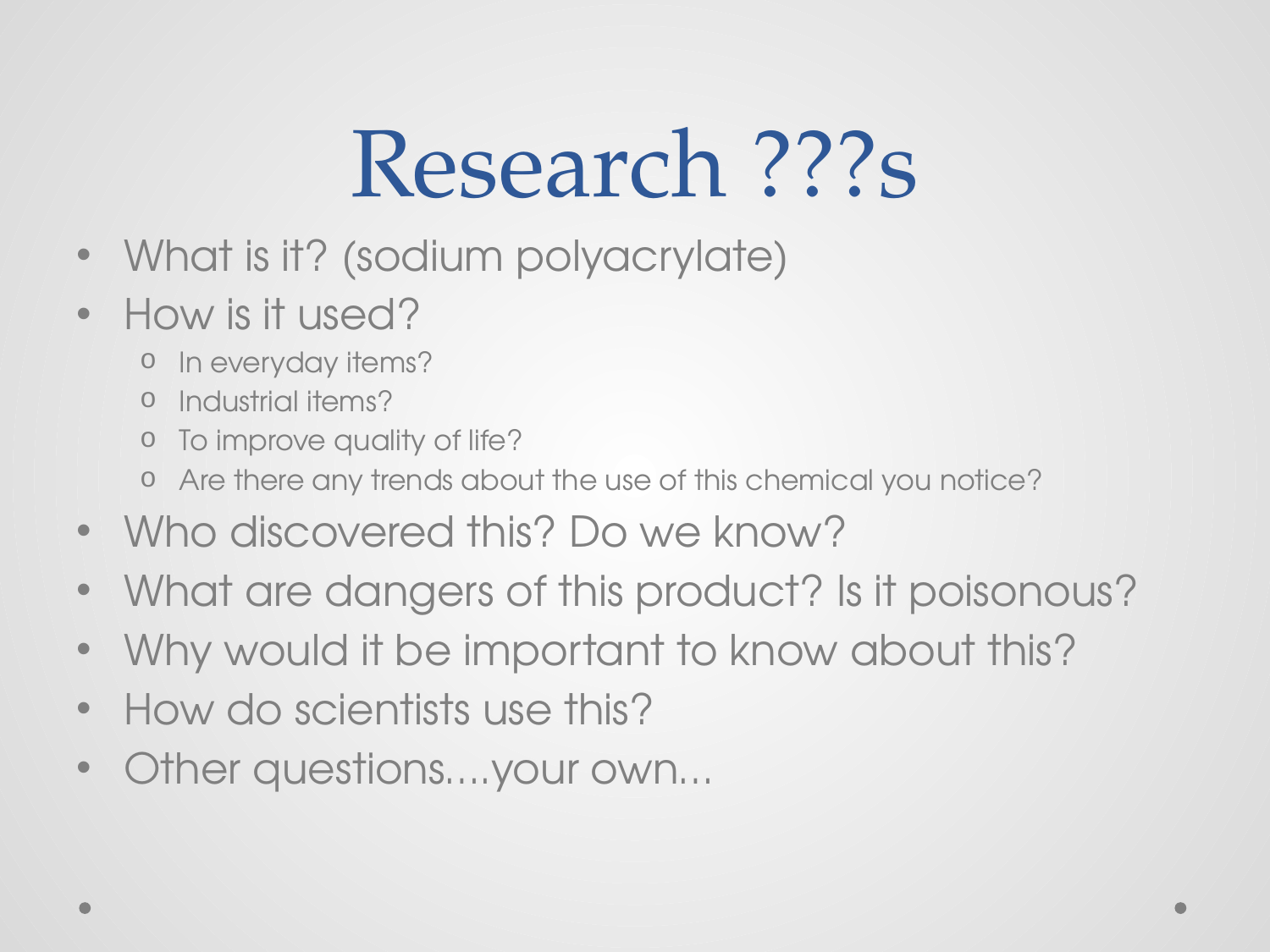

# Research ???s
What is it? (sodium polyacrylate)
How is it used?
In everyday items?
Industrial items?
To improve quality of life?
Are there any trends about the use of this chemical you notice?
Who discovered this? Do we know?
What are dangers of this product? Is it poisonous?
Why would it be important to know about this?
How do scientists use this?
Other questions….your own…